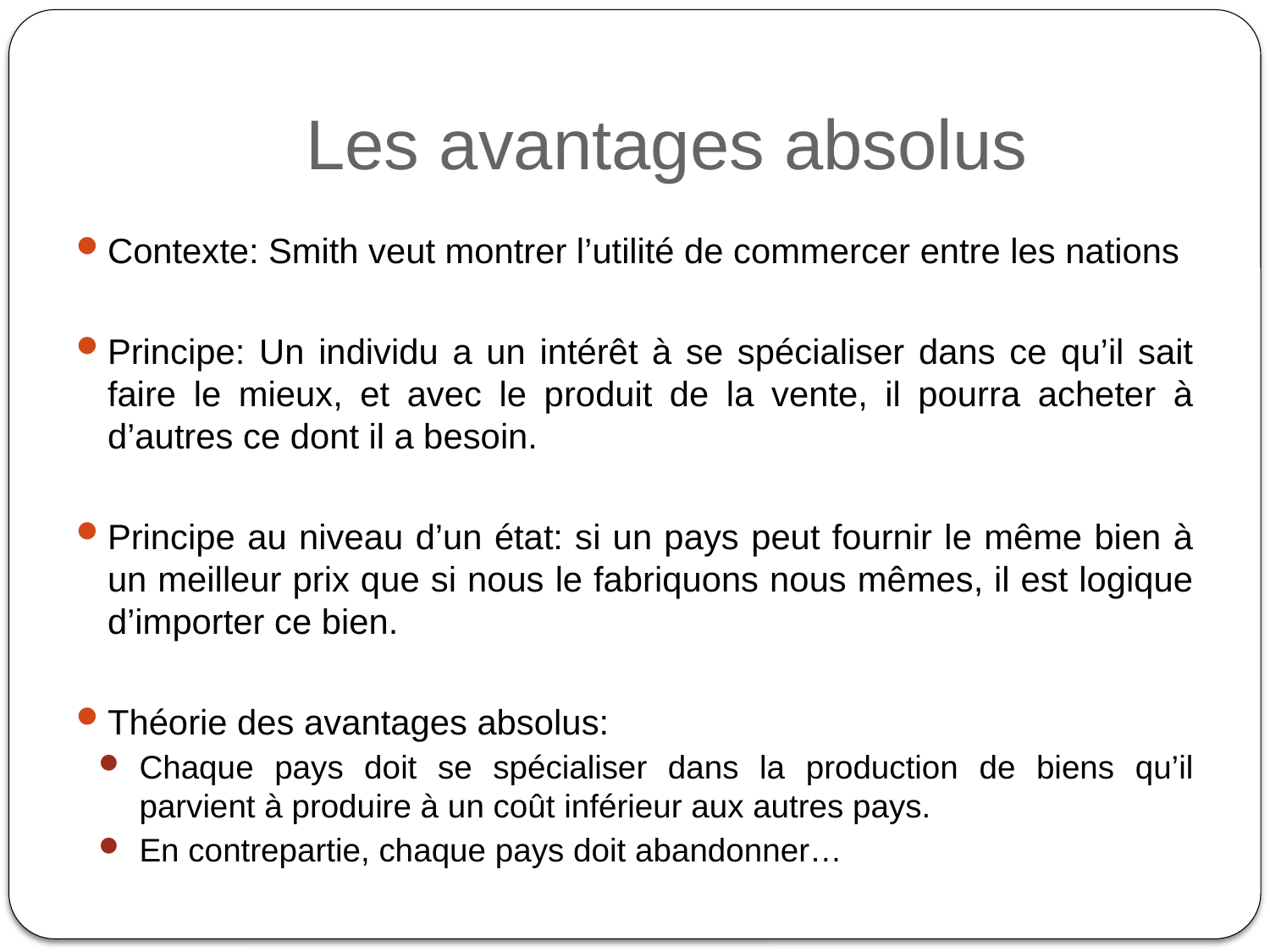

# Les avantages absolus
Contexte: Smith veut montrer l’utilité de commercer entre les nations

Principe: Un individu a un intérêt à se spécialiser dans ce qu’il sait faire le mieux, et avec le produit de la vente, il pourra acheter à d’autres ce dont il a besoin.

Principe au niveau d’un état: si un pays peut fournir le même bien à un meilleur prix que si nous le fabriquons nous mêmes, il est logique d’importer ce bien.

Théorie des avantages absolus:
Chaque pays doit se spécialiser dans la production de biens qu’il parvient à produire à un coût inférieur aux autres pays.
En contrepartie, chaque pays doit abandonner…